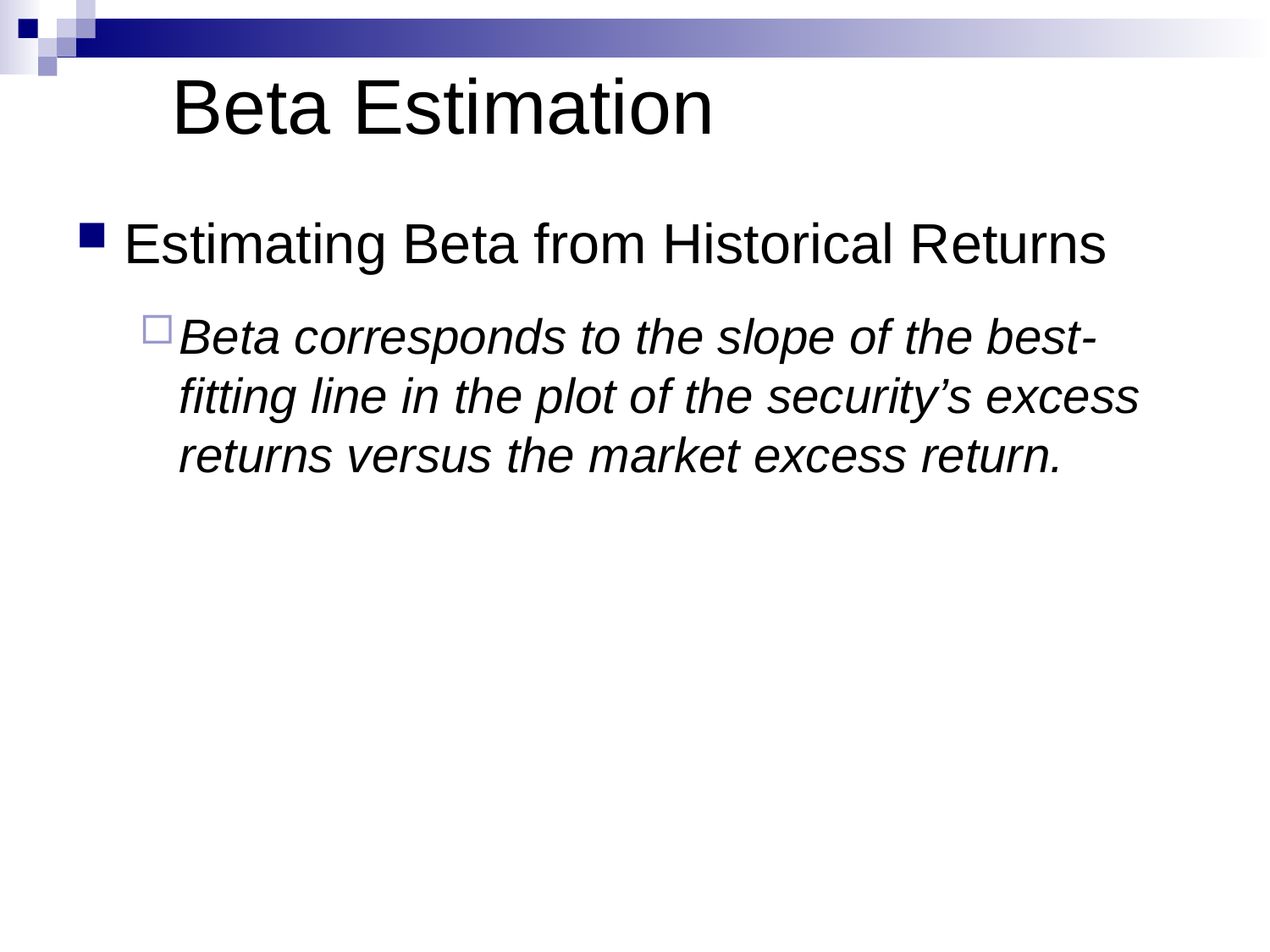

# Beta Estimation
Estimating Beta from Historical Returns
Beta corresponds to the slope of the best-fitting line in the plot of the security’s excess returns versus the market excess return.